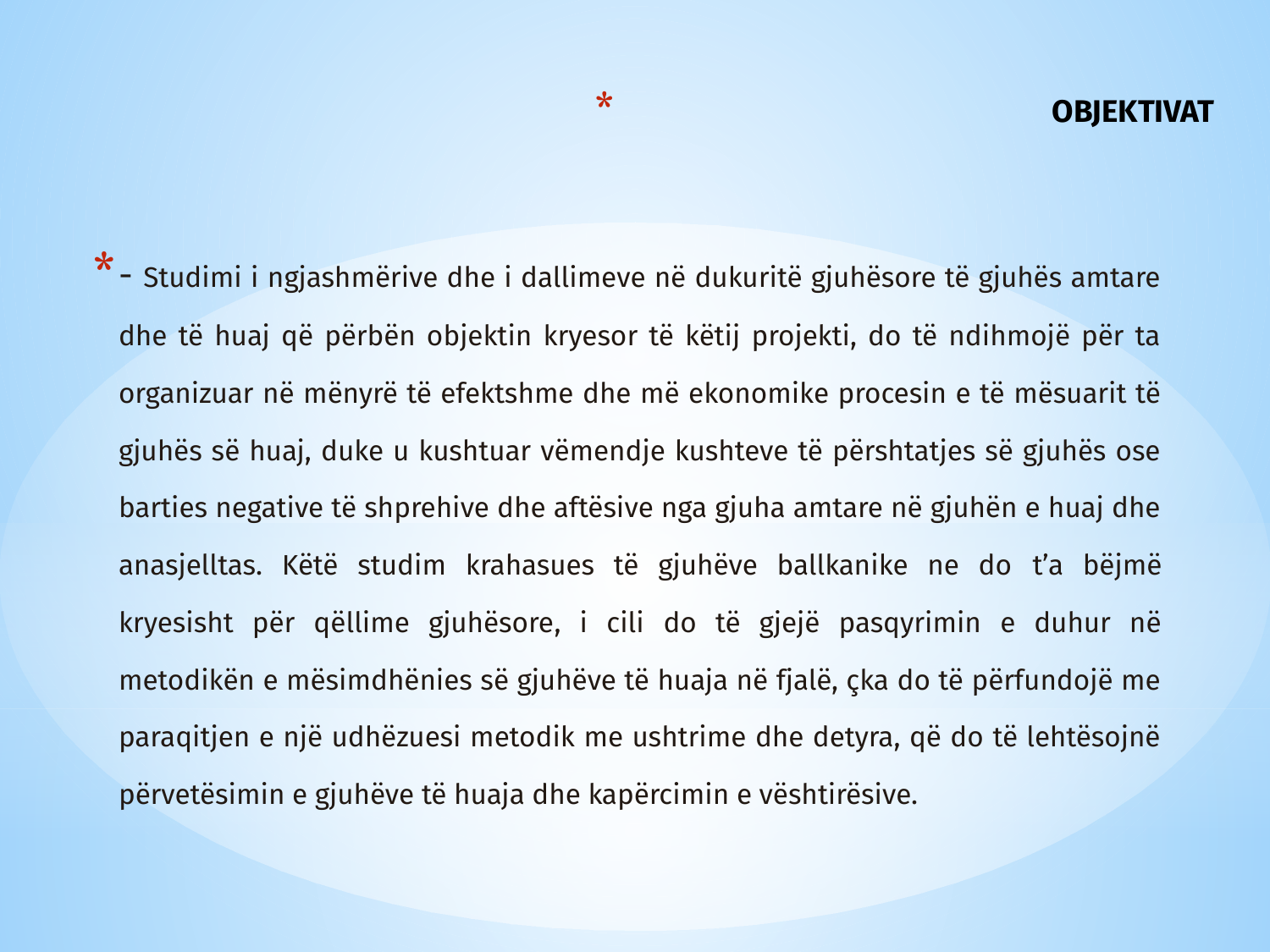

# OBJEKTIVAT
- Studimi i ngjashmërive dhe i dallimeve në dukuritë gjuhësore të gjuhës amtare dhe të huaj që përbën objektin kryesor të këtij projekti, do të ndihmojë për ta organizuar në mënyrë të efektshme dhe më ekonomike procesin e të mësuarit të gjuhës së huaj, duke u kushtuar vëmendje kushteve të përshtatjes së gjuhës ose barties negative të shprehive dhe aftësive nga gjuha amtare në gjuhën e huaj dhe anasjelltas. Këtë studim krahasues të gjuhëve ballkanike ne do t’a bëjmë kryesisht për qëllime gjuhësore, i cili do të gjejë pasqyrimin e duhur në metodikën e mësimdhënies së gjuhëve të huaja në fjalë, çka do të përfundojë me paraqitjen e një udhëzuesi metodik me ushtrime dhe detyra, që do të lehtësojnë përvetësimin e gjuhëve të huaja dhe kapërcimin e vështirësive.